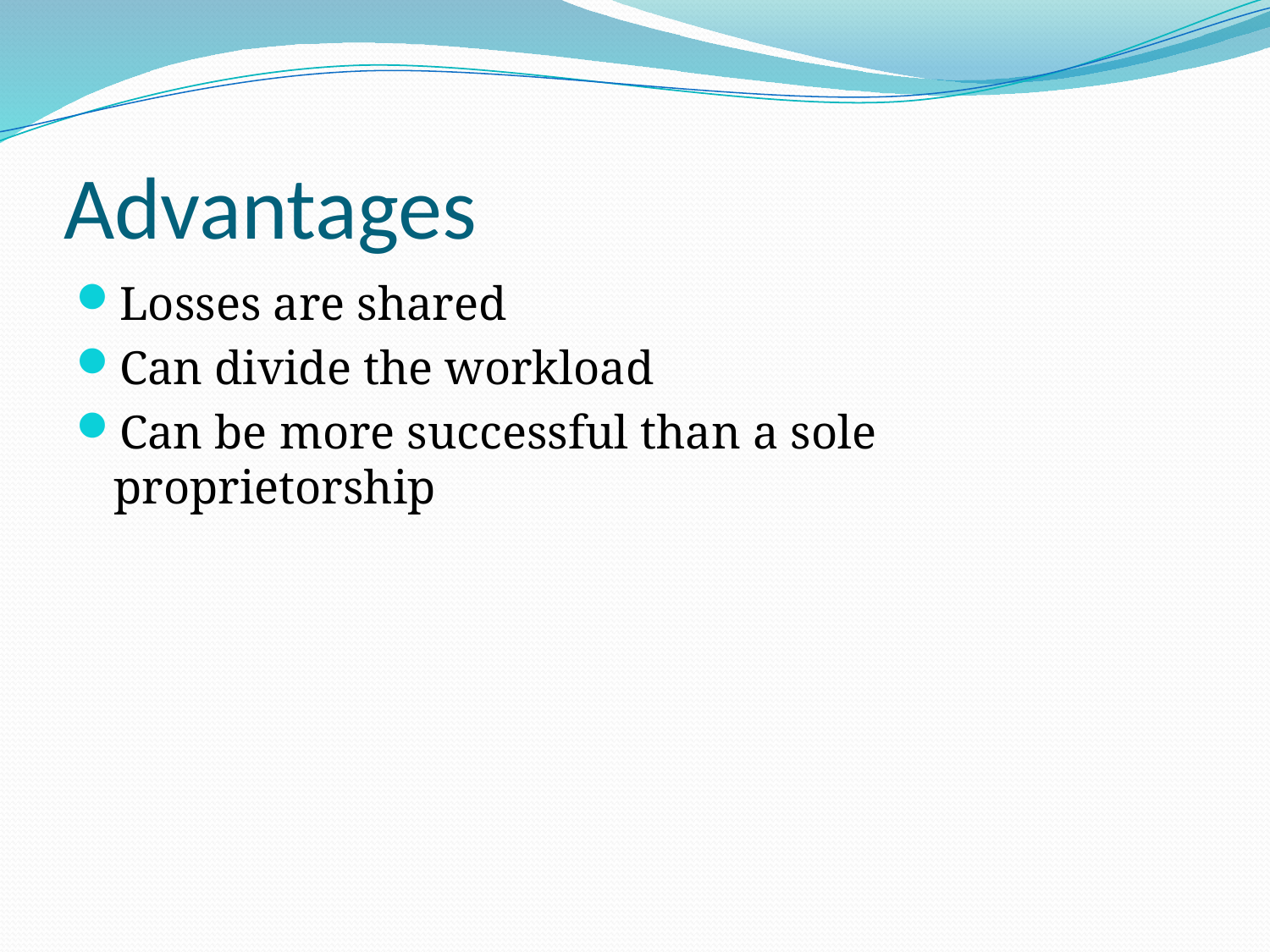

# Advantages
Losses are shared
Can divide the workload
Can be more successful than a sole proprietorship